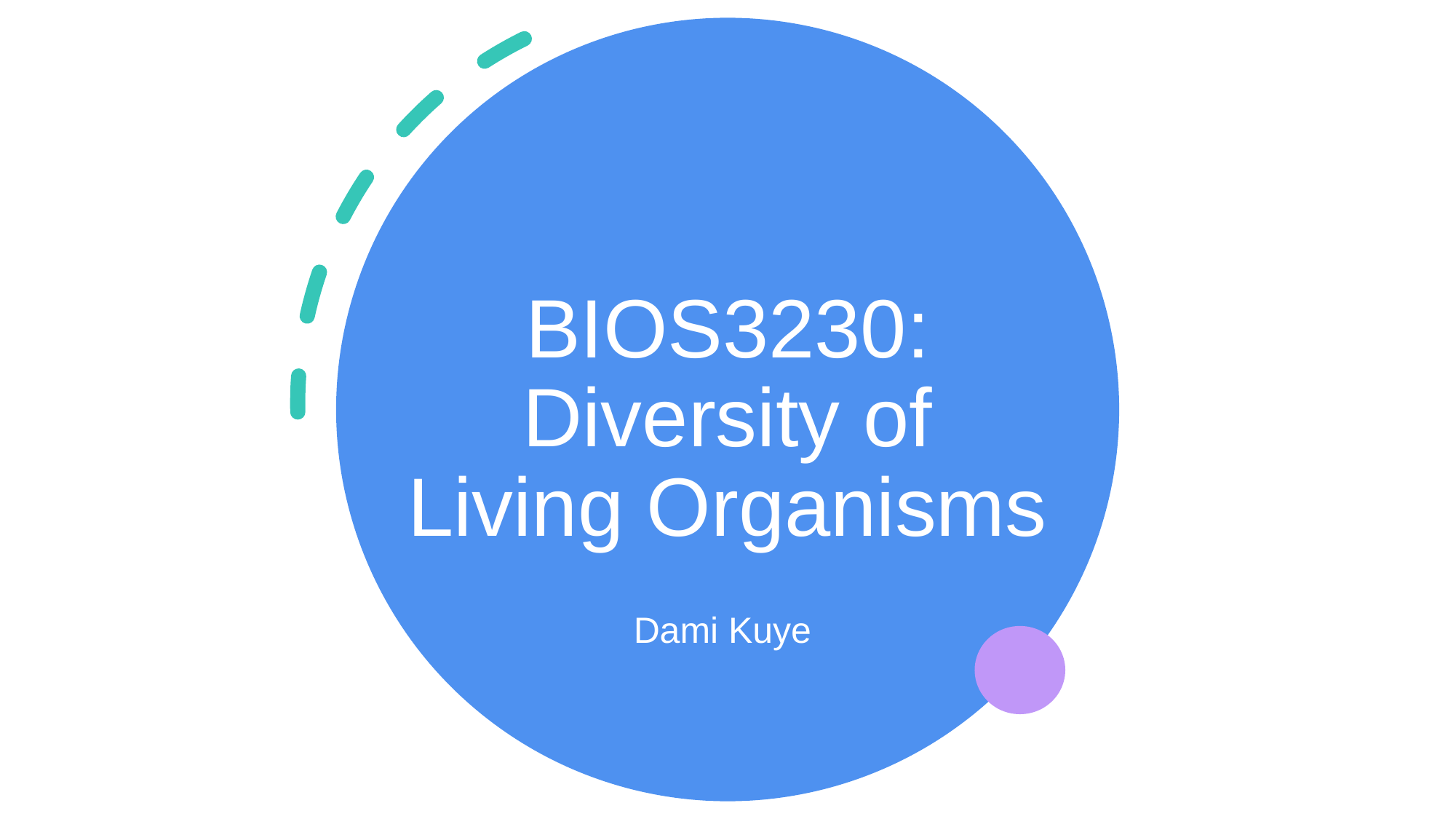

# BIOS3230: Diversity of Living Organisms
Dami Kuye